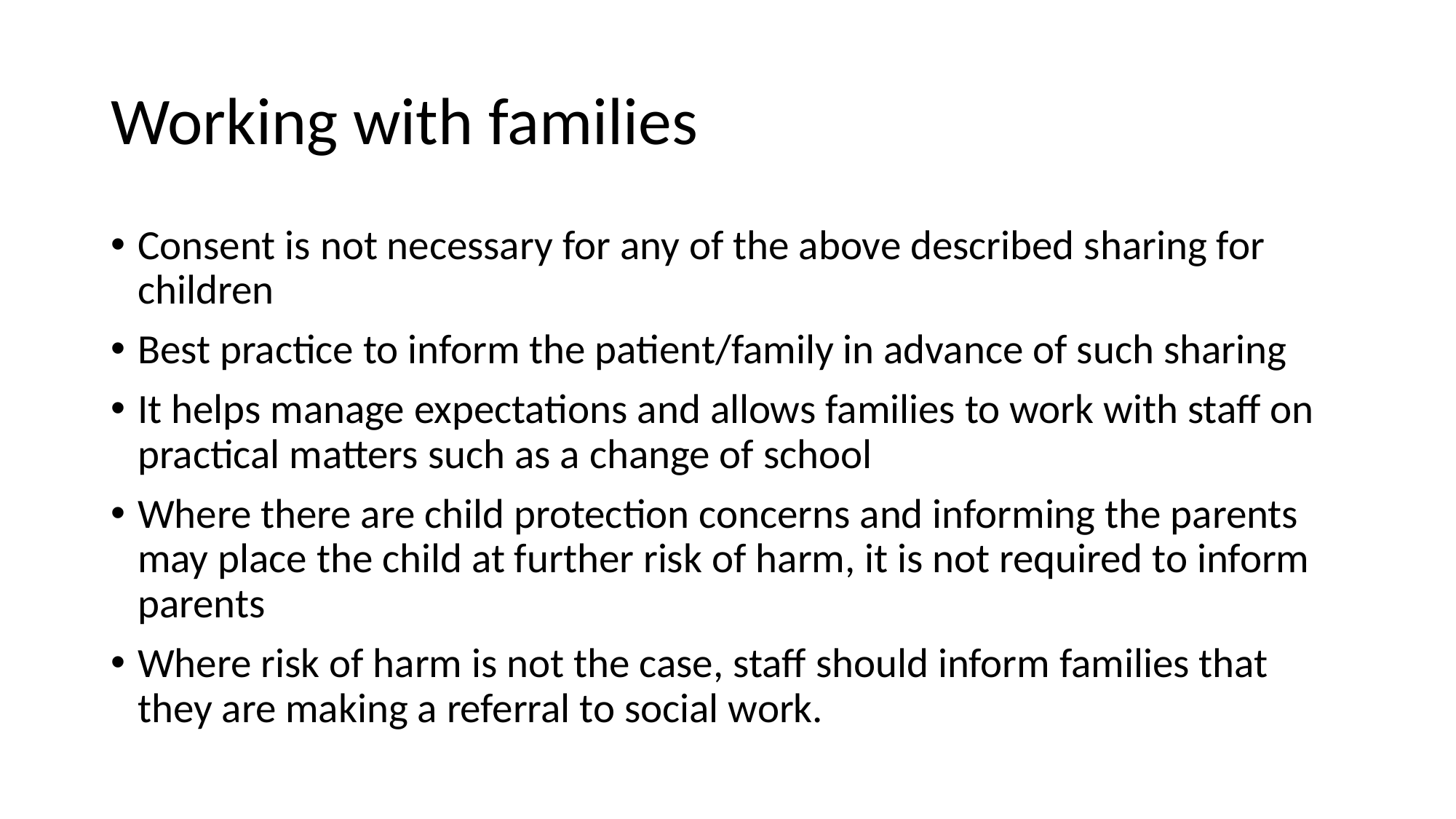

# Working with families
Consent is not necessary for any of the above described sharing for children
Best practice to inform the patient/family in advance of such sharing
It helps manage expectations and allows families to work with staff on practical matters such as a change of school
Where there are child protection concerns and informing the parents may place the child at further risk of harm, it is not required to inform parents
Where risk of harm is not the case, staff should inform families that they are making a referral to social work.